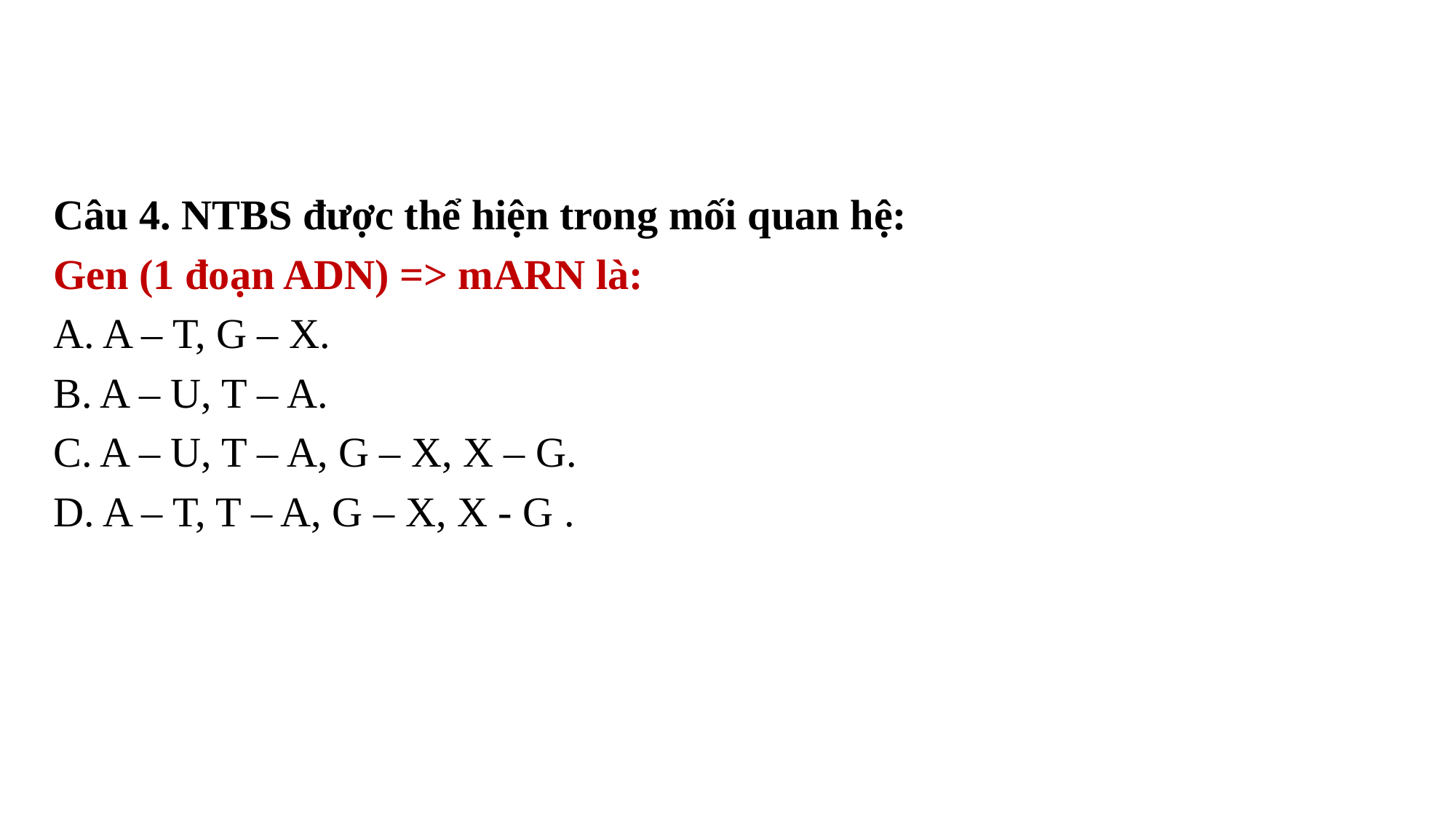

Câu 4. NTBS được thể hiện trong mối quan hệ:
Gen (1 đoạn ADN) => mARN là:
A. A – T, G – X.
B. A – U, T – A.
C. A – U, T – A, G – X, X – G.
D. A – T, T – A, G – X, X - G .